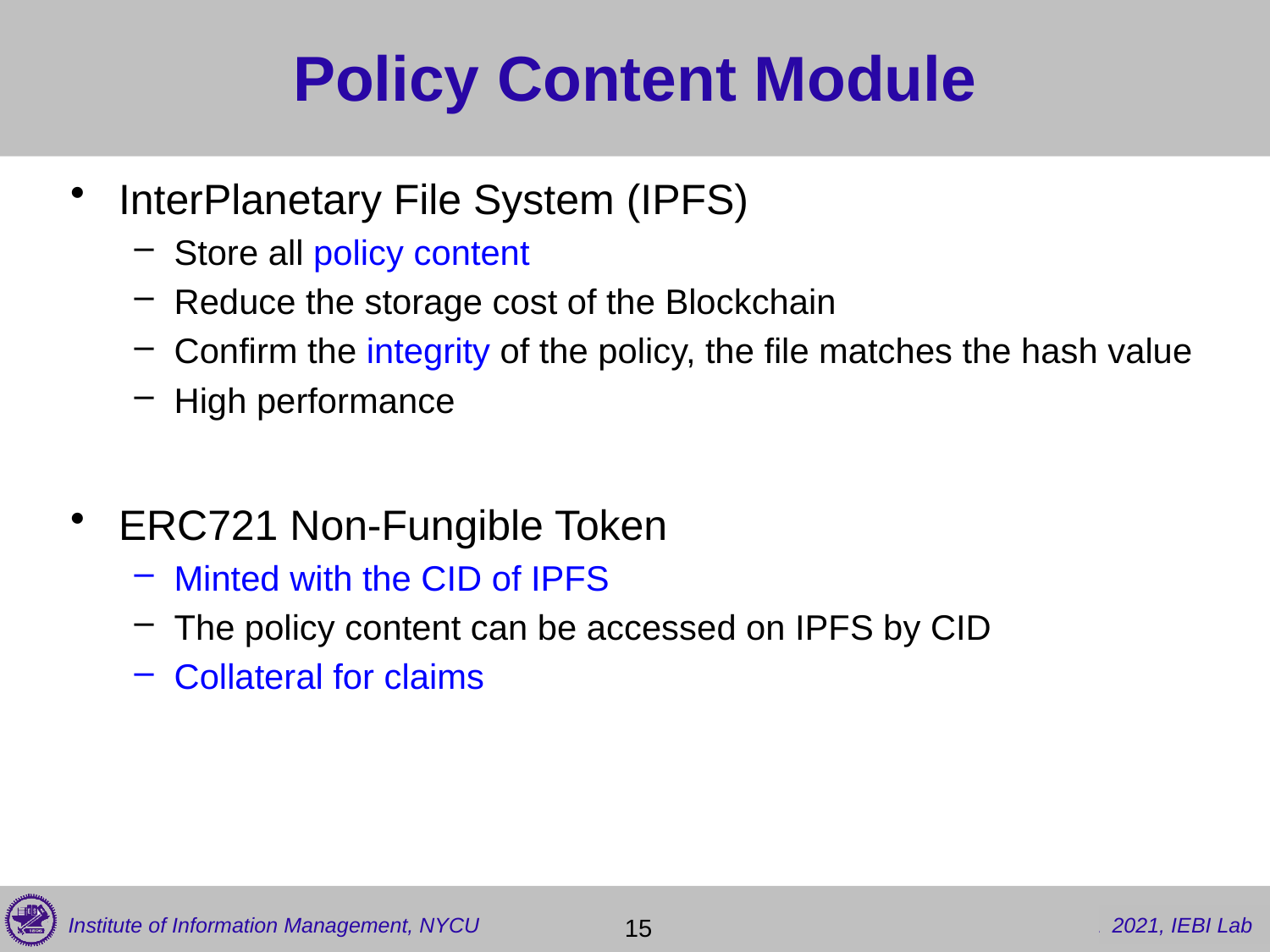

# Policy Content Module
InterPlanetary File System (IPFS)
Store all policy content
Reduce the storage cost of the Blockchain
Confirm the integrity of the policy, the file matches the hash value
High performance

ERC721 Non-Fungible Token
Minted with the CID of IPFS
The policy content can be accessed on IPFS by CID
Collateral for claims

   15